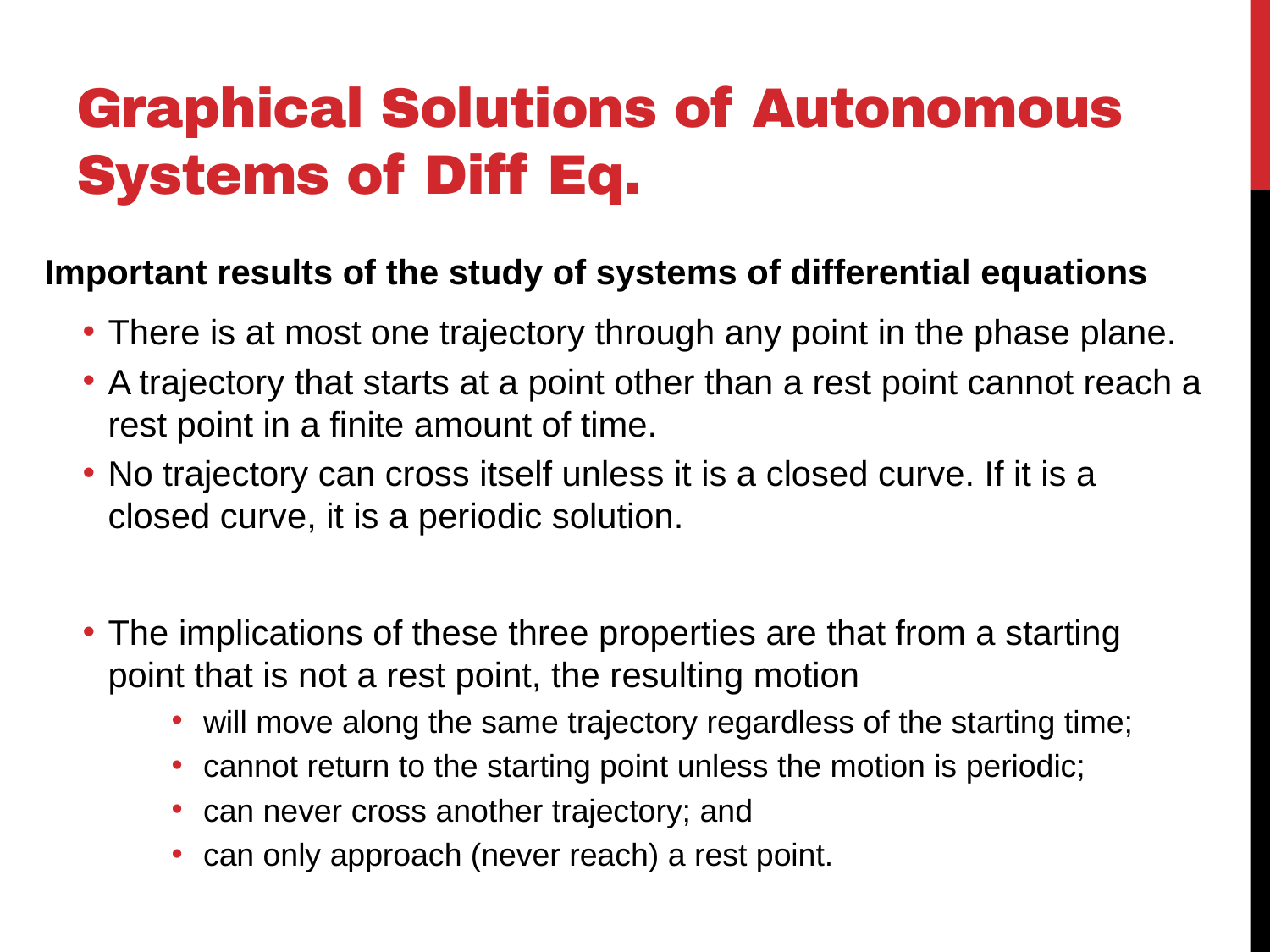

# Graphical Solutions of Autonomous Systems of Diff Eq.
Important results of the study of systems of differential equations
There is at most one trajectory through any point in the phase plane.
A trajectory that starts at a point other than a rest point cannot reach a rest point in a ﬁnite amount of time.
No trajectory can cross itself unless it is a closed curve. If it is a closed curve, it is a periodic solution.

The implications of these three properties are that from a starting point that is not a rest point, the resulting motion
will move along the same trajectory regardless of the starting time;
cannot return to the starting point unless the motion is periodic;
can never cross another trajectory; and
can only approach (never reach) a rest point.